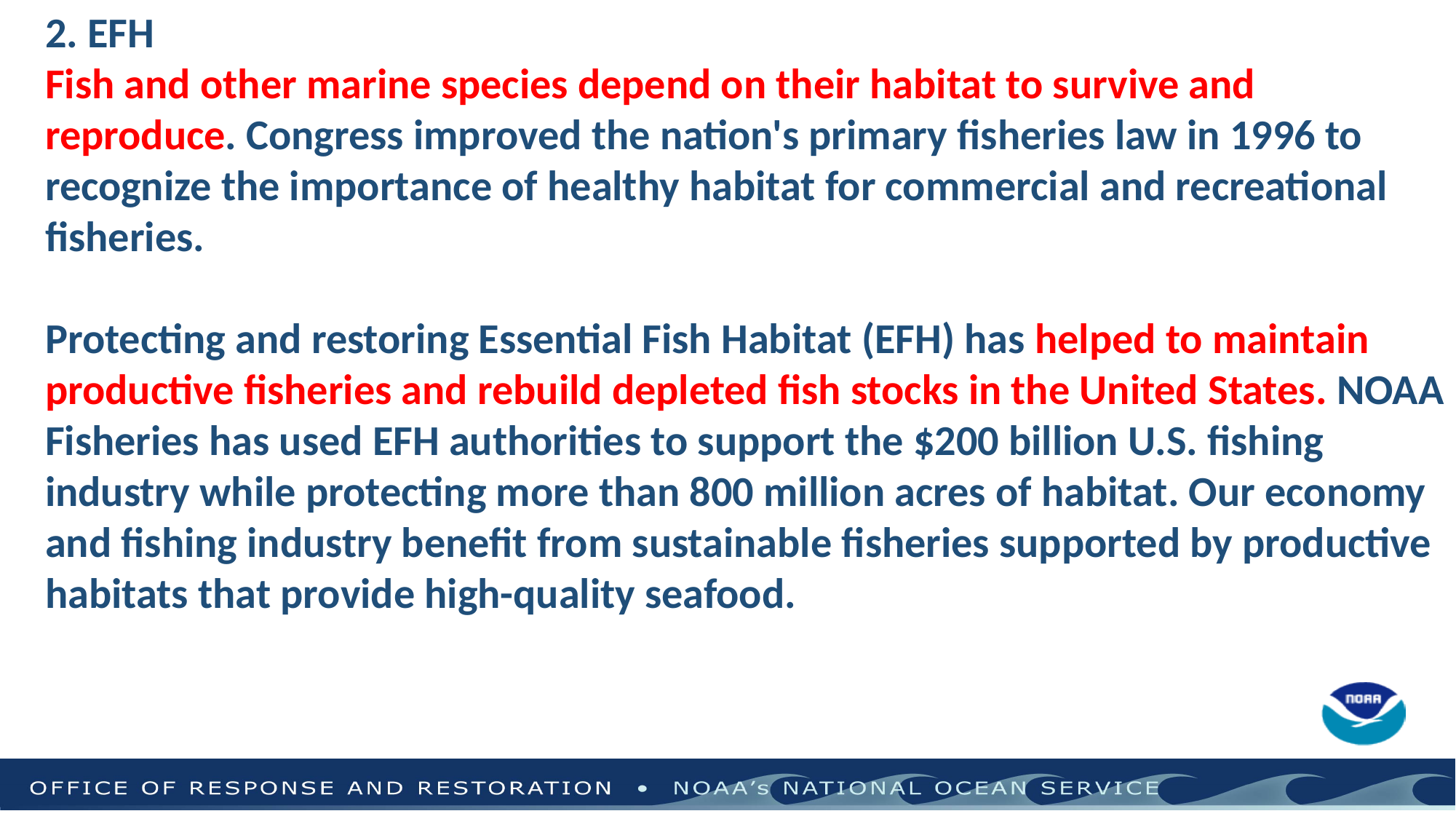

2. EFH
Fish and other marine species depend on their habitat to survive and reproduce. Congress improved the nation's primary fisheries law in 1996 to recognize the importance of healthy habitat for commercial and recreational fisheries.

Protecting and restoring Essential Fish Habitat (EFH) has helped to maintain productive fisheries and rebuild depleted fish stocks in the United States. NOAA Fisheries has used EFH authorities to support the $200 billion U.S. fishing industry while protecting more than 800 million acres of habitat. Our economy and fishing industry benefit from sustainable fisheries supported by productive habitats that provide high-quality seafood.